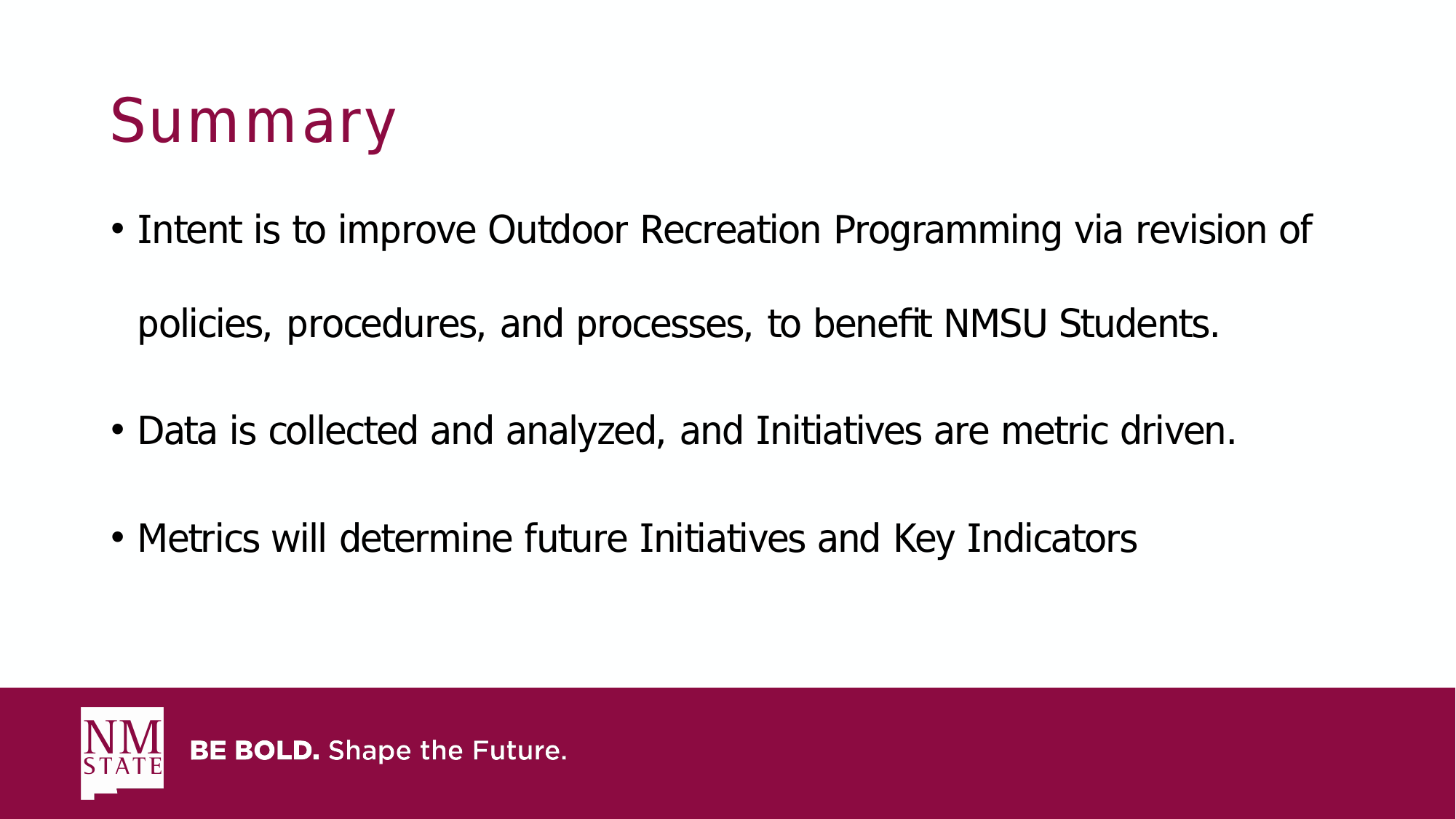

# Summary
Intent is to improve Outdoor Recreation Programming via revision of policies, procedures, and processes, to benefit NMSU Students.
Data is collected and analyzed, and Initiatives are metric driven.
Metrics will determine future Initiatives and Key Indicators